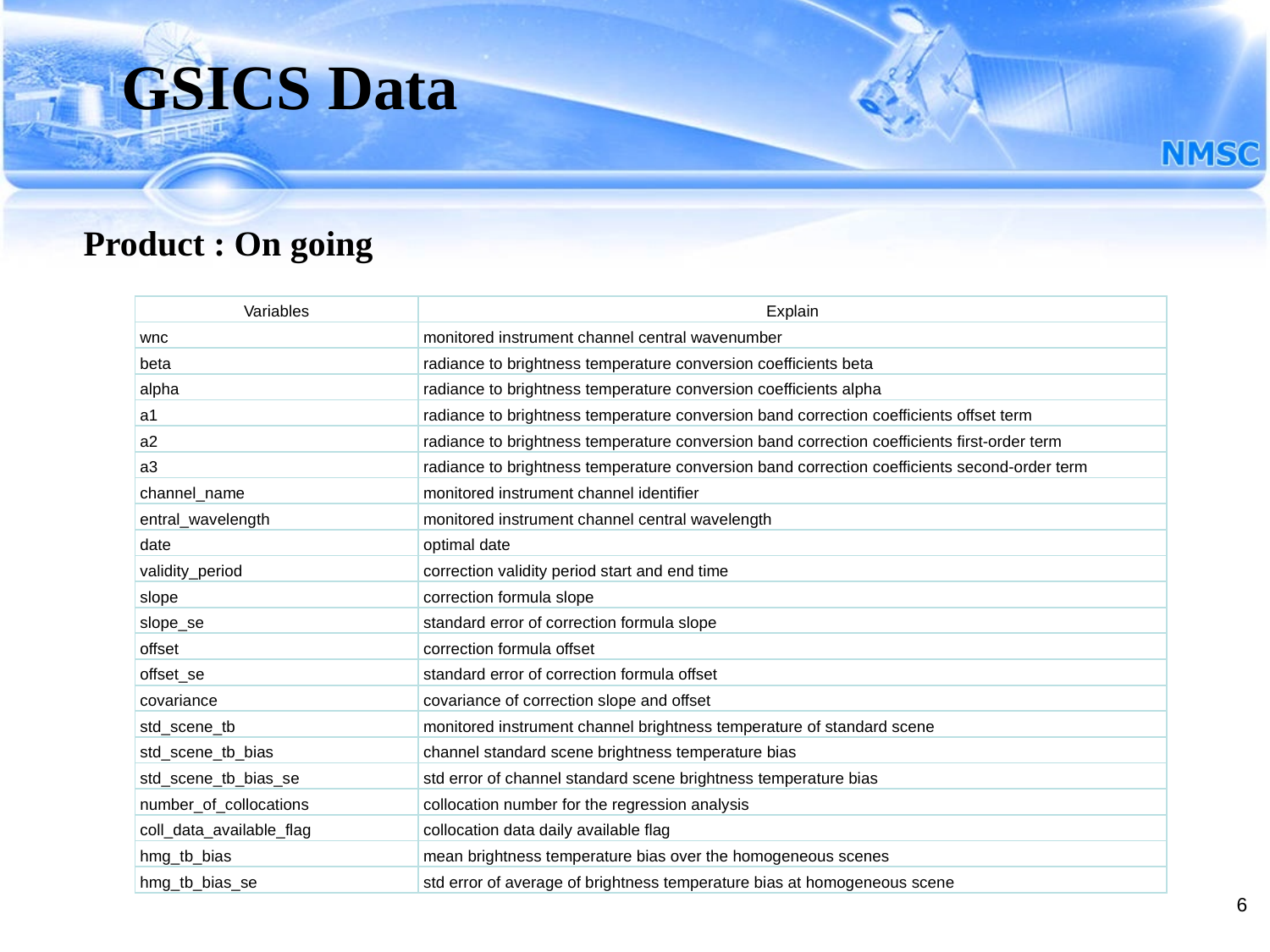

GSICS Data
Product : On going
| Variables | Explain |
| --- | --- |
| wnc | monitored instrument channel central wavenumber |
| beta | radiance to brightness temperature conversion coefficients beta |
| alpha | radiance to brightness temperature conversion coefficients alpha |
| a1 | radiance to brightness temperature conversion band correction coefficients offset term |
| a2 | radiance to brightness temperature conversion band correction coefficients first-order term |
| a3 | radiance to brightness temperature conversion band correction coefficients second-order term |
| channel\_name | monitored instrument channel identifier |
| entral\_wavelength | monitored instrument channel central wavelength |
| date | optimal date |
| validity\_period | correction validity period start and end time |
| slope | correction formula slope |
| slope\_se | standard error of correction formula slope |
| offset | correction formula offset |
| offset\_se | standard error of correction formula offset |
| covariance | covariance of correction slope and offset |
| std\_scene\_tb | monitored instrument channel brightness temperature of standard scene |
| std\_scene\_tb\_bias | channel standard scene brightness temperature bias |
| std\_scene\_tb\_bias\_se | std error of channel standard scene brightness temperature bias |
| number\_of\_collocations | collocation number for the regression analysis |
| coll\_data\_available\_flag | collocation data daily available flag |
| hmg\_tb\_bias | mean brightness temperature bias over the homogeneous scenes |
| hmg\_tb\_bias\_se | std error of average of brightness temperature bias at homogeneous scene |
6